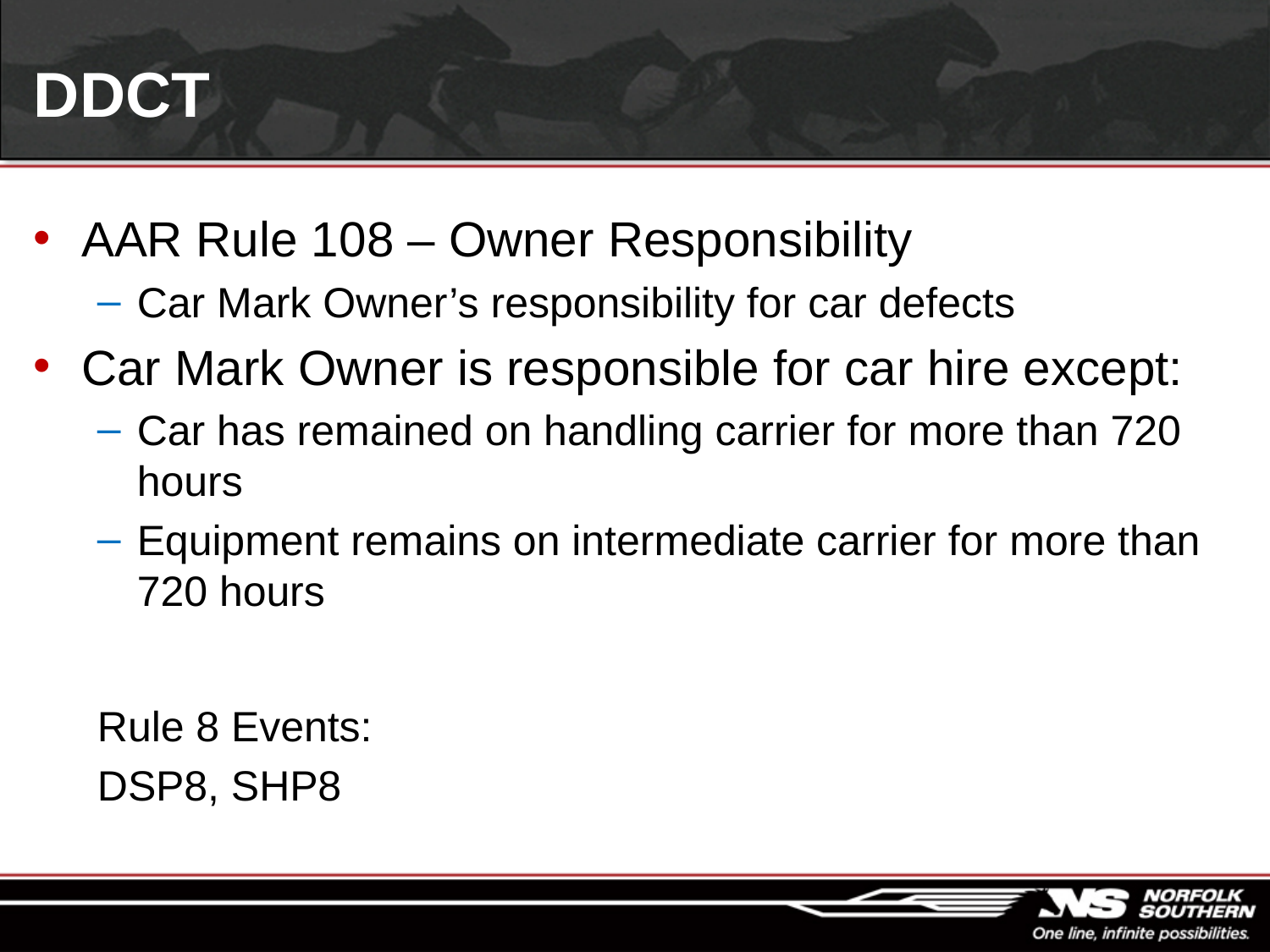

# DDCT
AAR Rule 108 – Owner Responsibility
Car Mark Owner’s responsibility for car defects
Car Mark Owner is responsible for car hire except:
Car has remained on handling carrier for more than 720 hours
Equipment remains on intermediate carrier for more than 720 hours

Rule 8 Events:
DSP8, SHP8